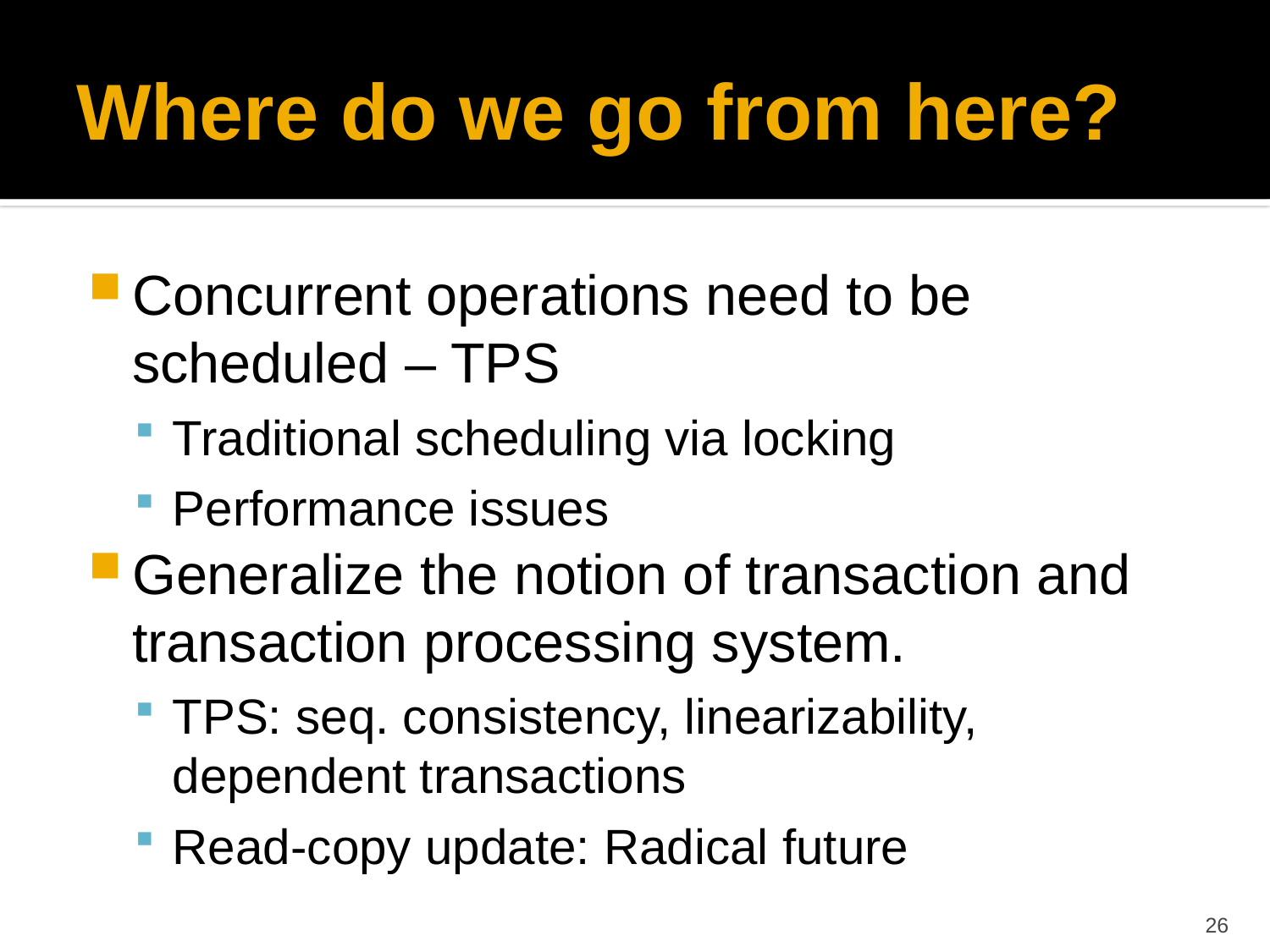

# Where do we go from here?
Concurrent operations need to be scheduled – TPS
Traditional scheduling via locking
Performance issues
Generalize the notion of transaction and transaction processing system.
TPS: seq. consistency, linearizability, dependent transactions
Read-copy update: Radical future
26